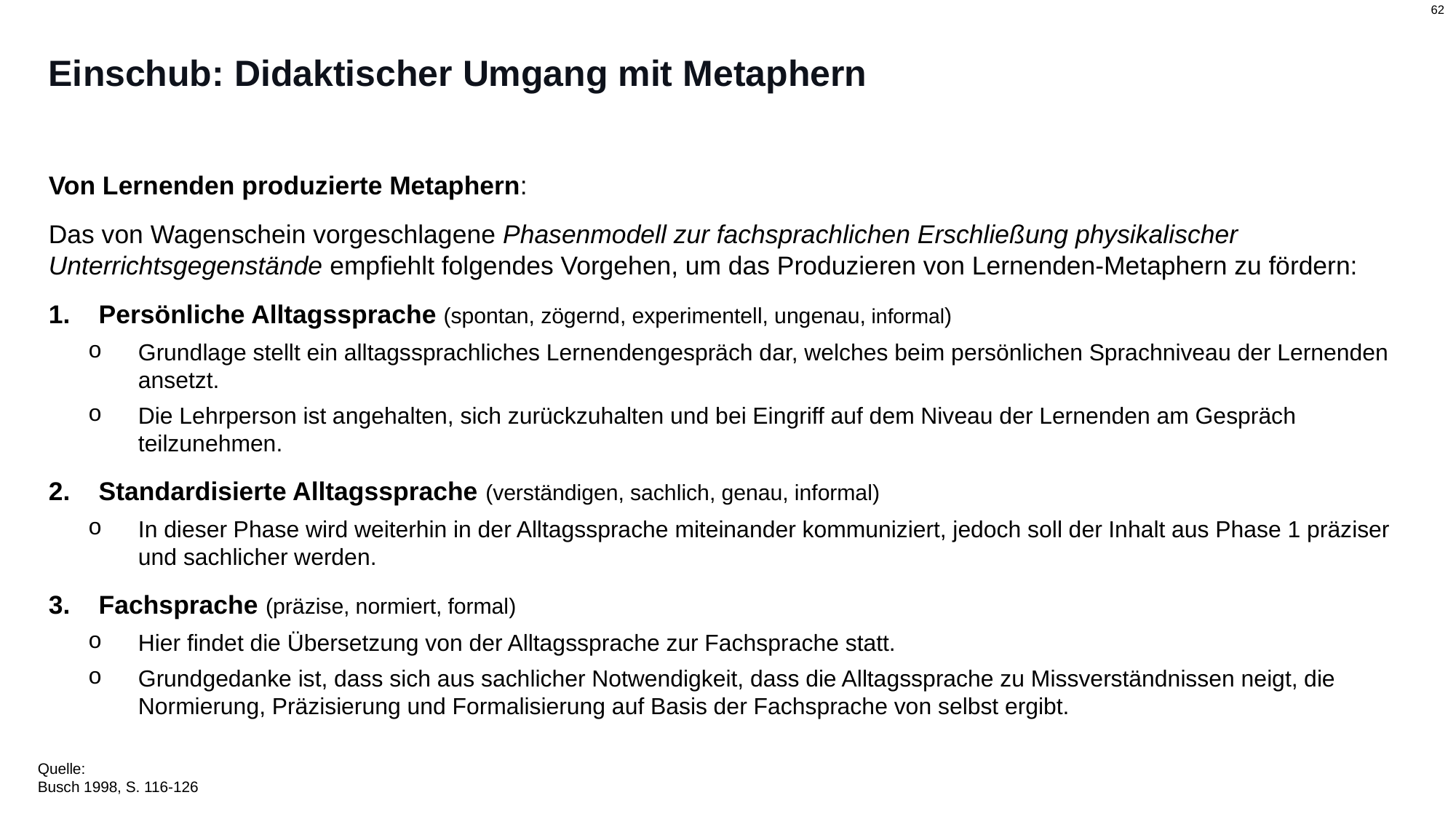

# Einschub: Didaktischer Umgang mit Metaphern
Von Lernenden produzierte Metaphern:
Das von Wagenschein vorgeschlagene Phasenmodell zur fachsprachlichen Erschließung physikalischer Unterrichtsgegenstände empfiehlt folgendes Vorgehen, um das Produzieren von Lernenden-Metaphern zu fördern:
Persönliche Alltagssprache (spontan, zögernd, experimentell, ungenau, informal)
Grundlage stellt ein alltagssprachliches Lernendengespräch dar, welches beim persönlichen Sprachniveau der Lernenden ansetzt.
Die Lehrperson ist angehalten, sich zurückzuhalten und bei Eingriff auf dem Niveau der Lernenden am Gespräch teilzunehmen.
Standardisierte Alltagssprache (verständigen, sachlich, genau, informal)
In dieser Phase wird weiterhin in der Alltagssprache miteinander kommuniziert, jedoch soll der Inhalt aus Phase 1 präziser und sachlicher werden.
Fachsprache (präzise, normiert, formal)
Hier findet die Übersetzung von der Alltagssprache zur Fachsprache statt.
Grundgedanke ist, dass sich aus sachlicher Notwendigkeit, dass die Alltagssprache zu Missverständnissen neigt, die Normierung, Präzisierung und Formalisierung auf Basis der Fachsprache von selbst ergibt.
Quelle:
Busch 1998, S. 116-126